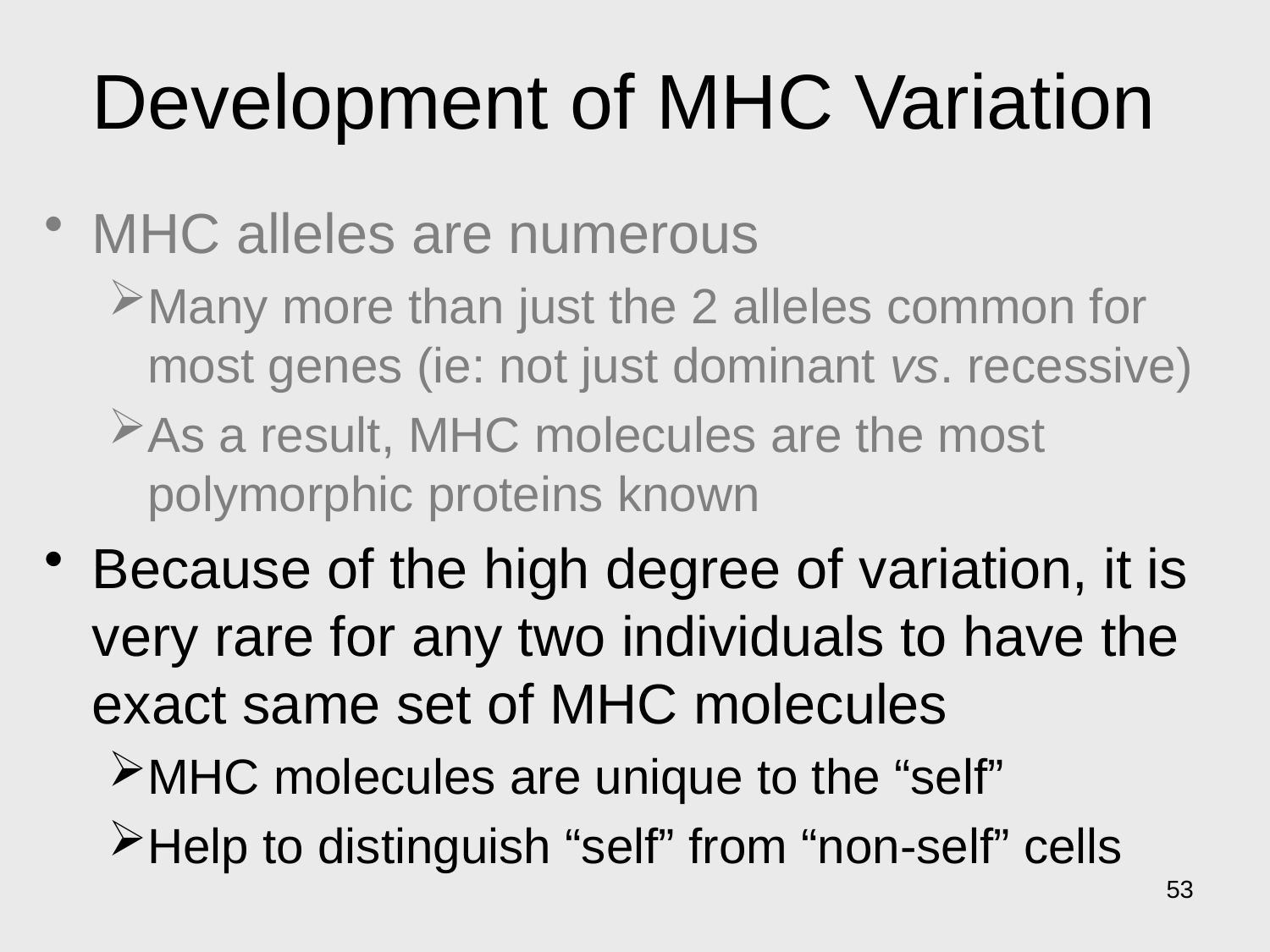

# Development of MHC Variation
MHC alleles are numerous
Many more than just the 2 alleles common for most genes (ie: not just dominant vs. recessive)
As a result, MHC molecules are the most polymorphic proteins known
Because of the high degree of variation, it is very rare for any two individuals to have the exact same set of MHC molecules
MHC molecules are unique to the “self”
Help to distinguish “self” from “non-self” cells
53